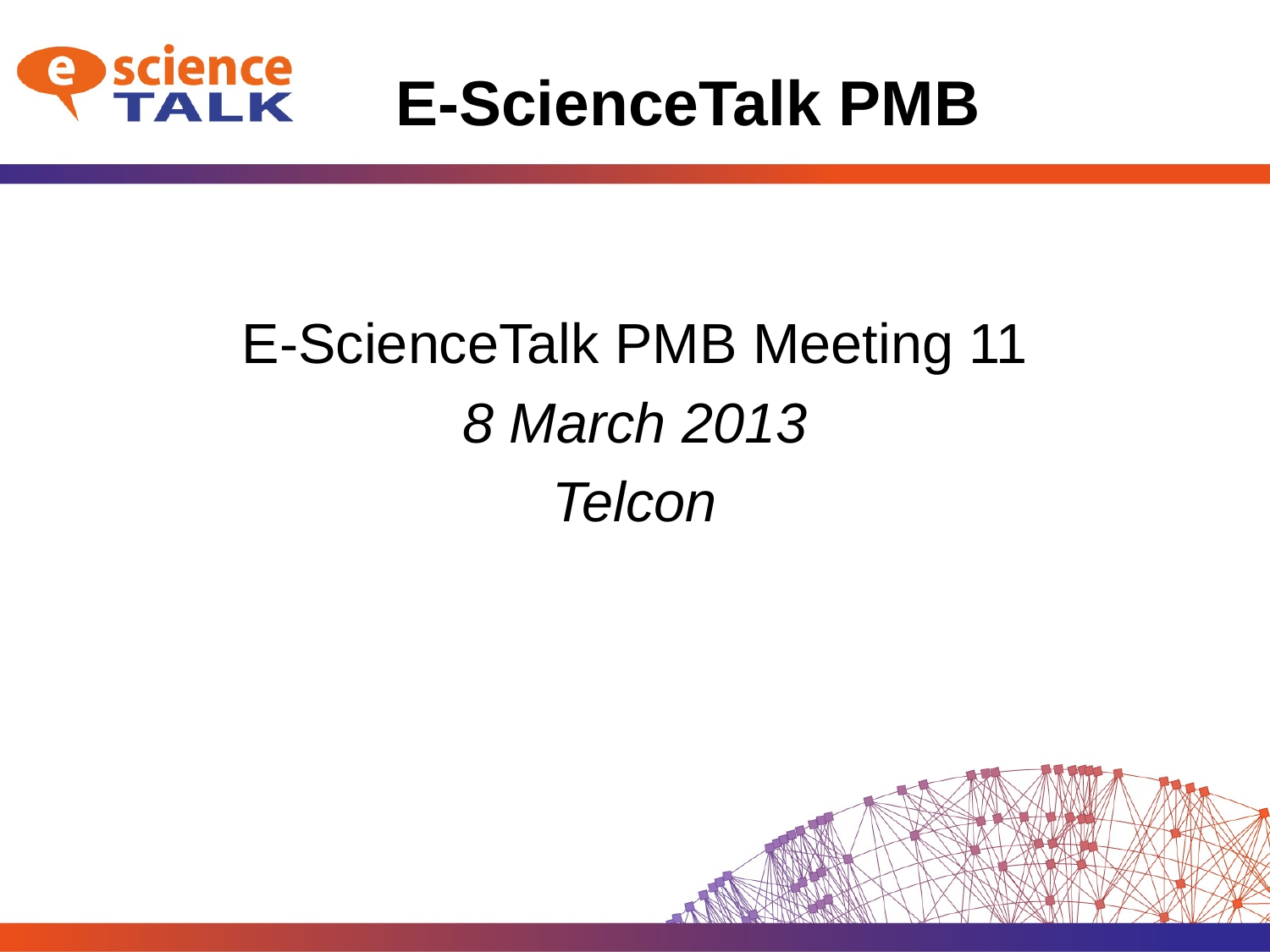

# E-ScienceTalk PMB

E-ScienceTalk PMB Meeting 11
8 March 2013
Telcon